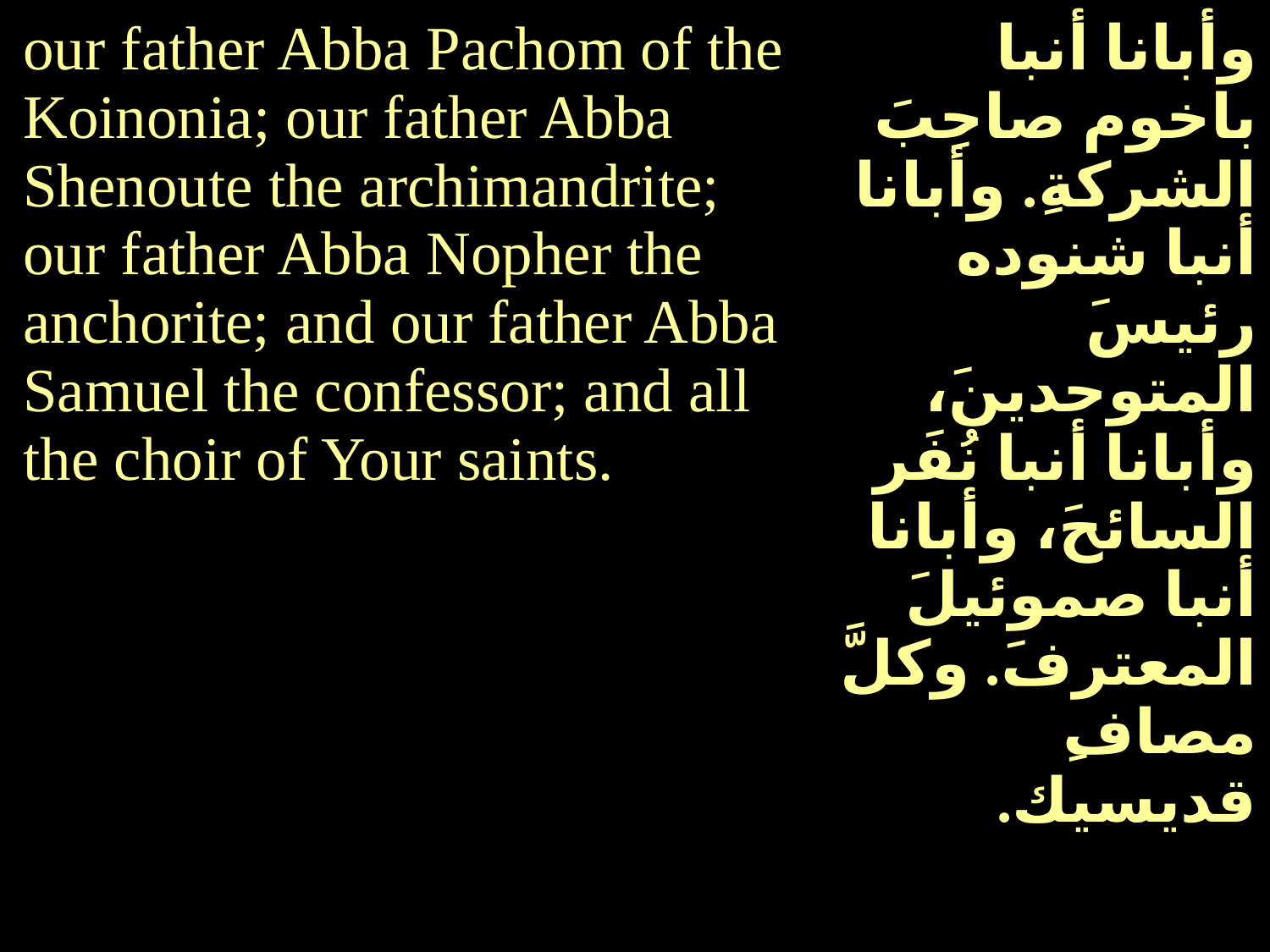

| our father Abba Pachom of the Koinonia; our father Abba Shenoute the archimandrite; our father Abba Nopher the anchorite; and our father Abba Samuel the confessor; and all the choir of Your saints. | وأبانا أنبا باخوم صاحِبَ الشركةِ. وأبانا أنبا شنوده رئيسَ المتوحدينَ، وأبانا أنبا نُفَر السائحَ، وأبانا أنبا صموئيلَ المعترفَ. وكلَّ مصافِ قديسيك. |
| --- | --- |